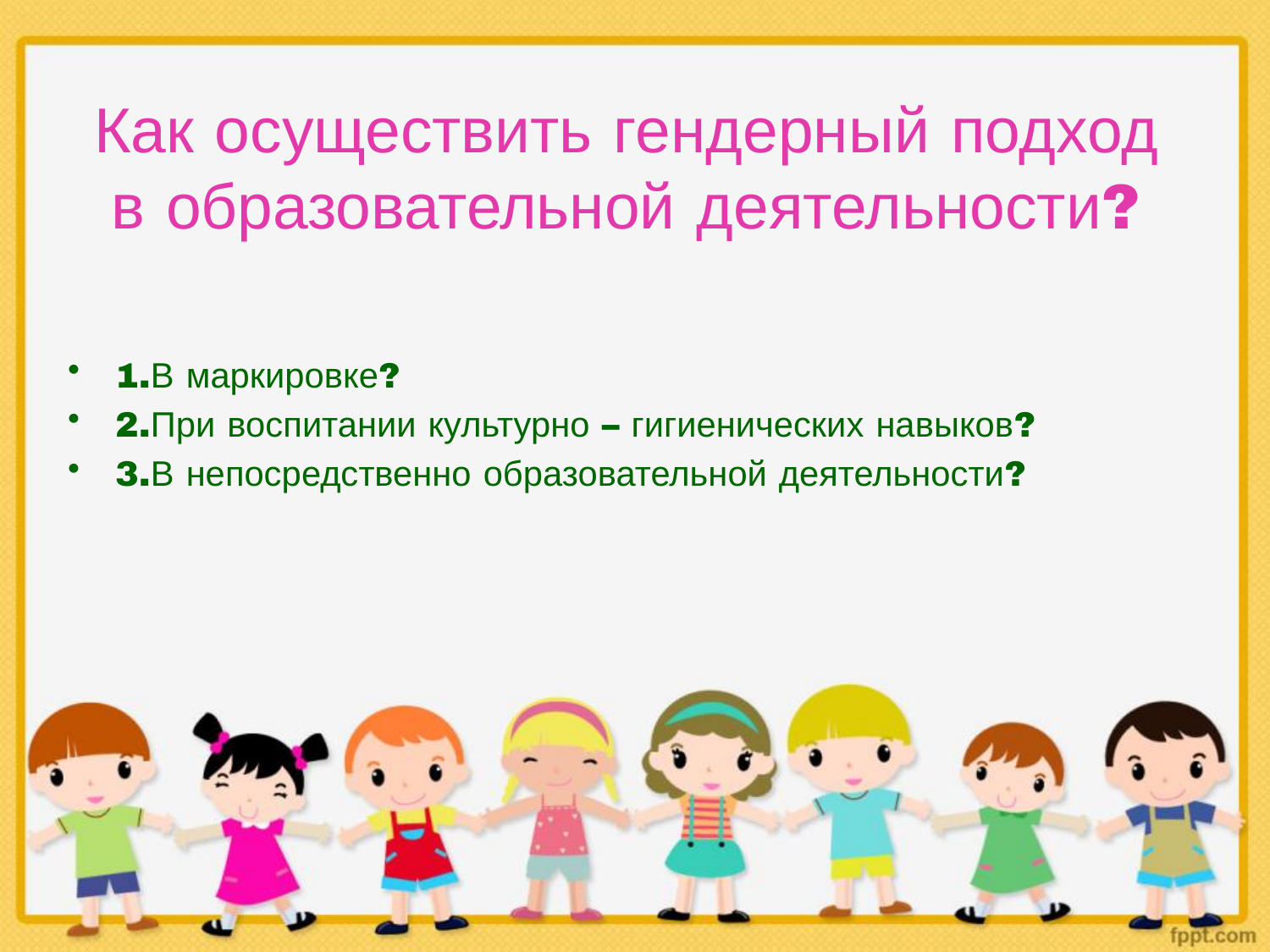

# Как осуществить гендерный подход в образовательной деятельности?
1.В маркировке?
2.При воспитании культурно – гигиенических навыков?
3.В непосредственно образовательной деятельности?